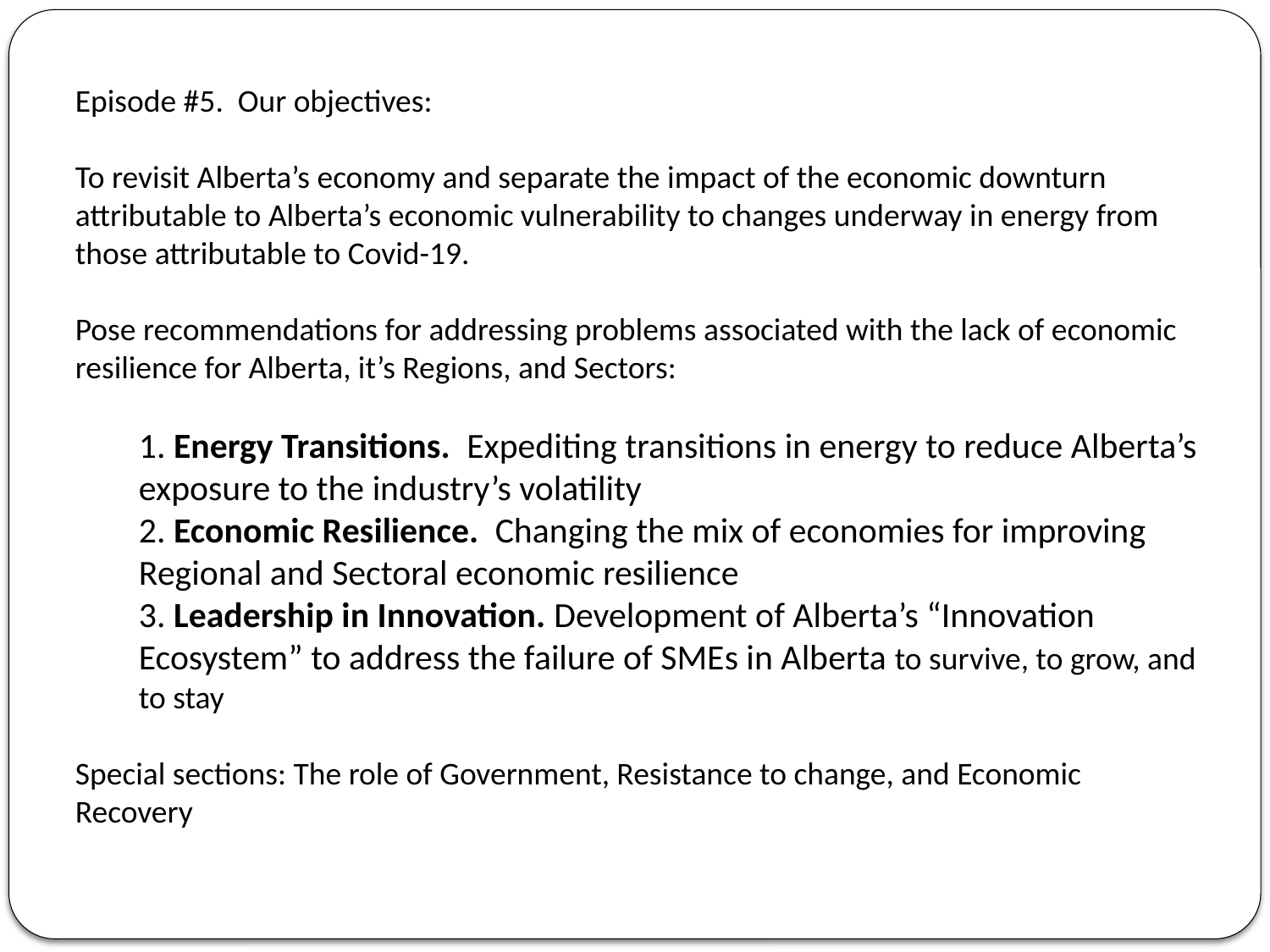

Episode #5.  Our objectives:

To revisit Alberta’s economy and separate the impact of the economic downturn attributable to Alberta’s economic vulnerability to changes underway in energy from those attributable to Covid-19.

Pose recommendations for addressing problems associated with the lack of economic resilience for Alberta, it’s Regions, and Sectors:

1. Energy Transitions.  Expediting transitions in energy to reduce Alberta’s exposure to the industry’s volatility
2. Economic Resilience.  Changing the mix of economies for improving Regional and Sectoral economic resilience
3. Leadership in Innovation. Development of Alberta’s “Innovation Ecosystem” to address the failure of SMEs in Alberta to survive, to grow, and to stay

Special sections: The role of Government, Resistance to change, and Economic Recovery